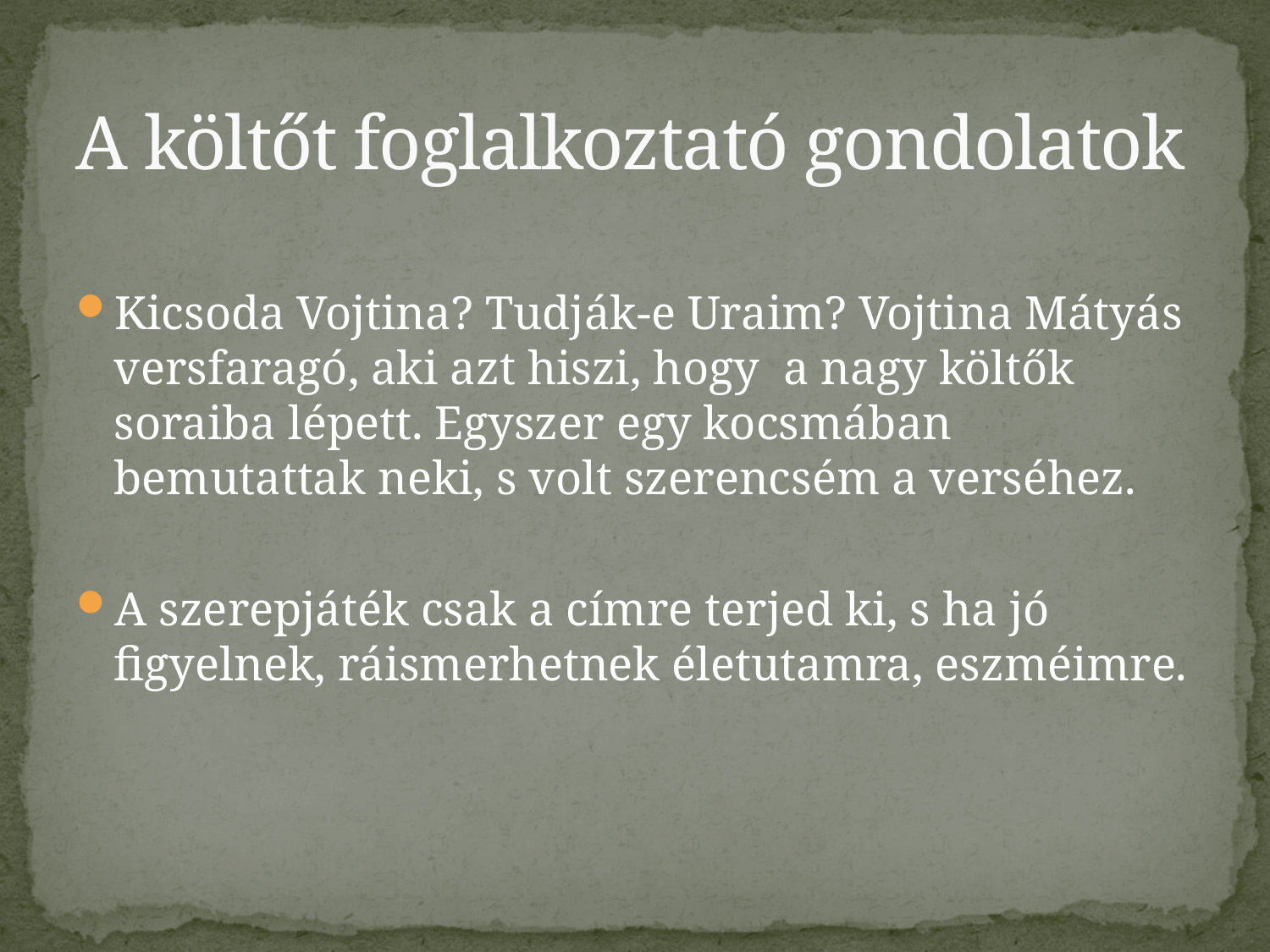

# A költőt foglalkoztató gondolatok

Kicsoda Vojtina? Tudják-e Uraim? Vojtina Mátyás versfaragó, aki azt hiszi, hogy  a nagy költők soraiba lépett. Egyszer egy kocsmában bemutattak neki, s volt szerencsém a verséhez.

A szerepjáték csak a címre terjed ki, s ha jó figyelnek, ráismerhetnek életutamra, eszméimre.